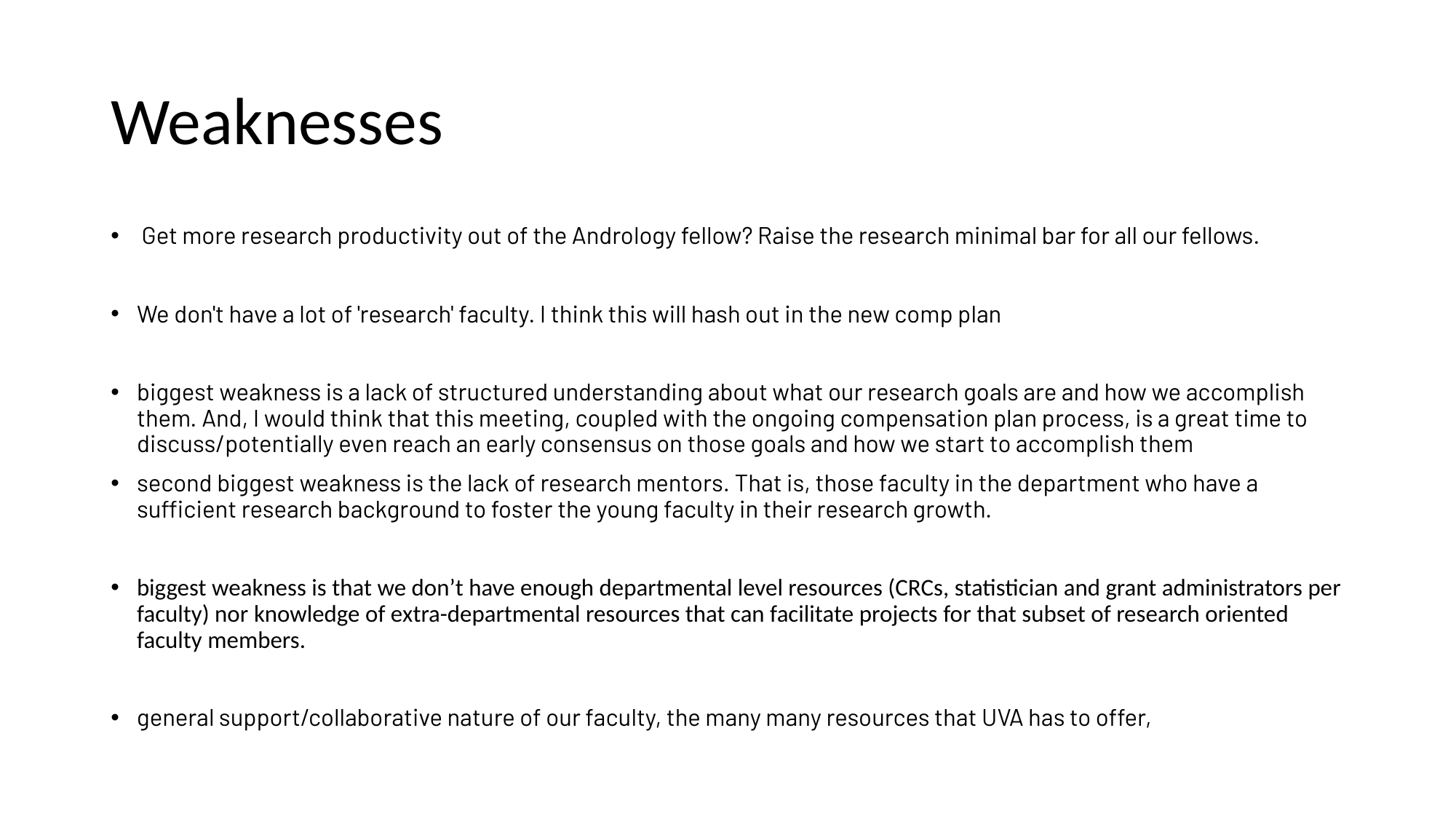

# Weaknesses
 Get more research productivity out of the Andrology fellow? Raise the research minimal bar for all our fellows.

We don't have a lot of 'research' faculty. I think this will hash out in the new comp plan

biggest weakness is a lack of structured understanding about what our research goals are and how we accomplish them. And, I would think that this meeting, coupled with the ongoing compensation plan process, is a great time to discuss/potentially even reach an early consensus on those goals and how we start to accomplish them
second biggest weakness is the lack of research mentors. That is, those faculty in the department who have a sufficient research background to foster the young faculty in their research growth.

biggest weakness is that we don’t have enough departmental level resources (CRCs, statistician and grant administrators per faculty) nor knowledge of extra-departmental resources that can facilitate projects for that subset of research oriented faculty members.

general support/collaborative nature of our faculty, the many many resources that UVA has to offer,